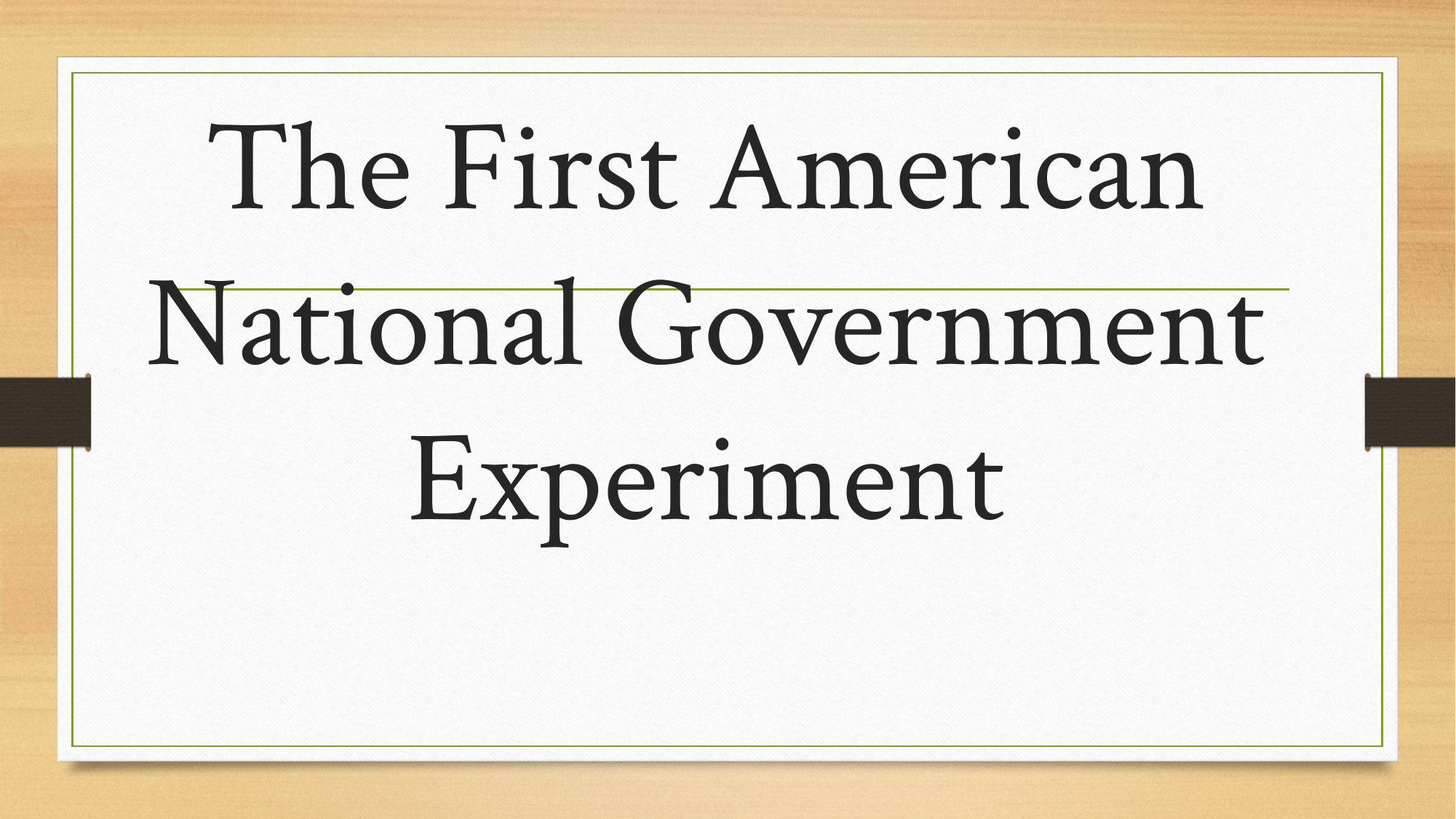

The First American National Government Experiment
#